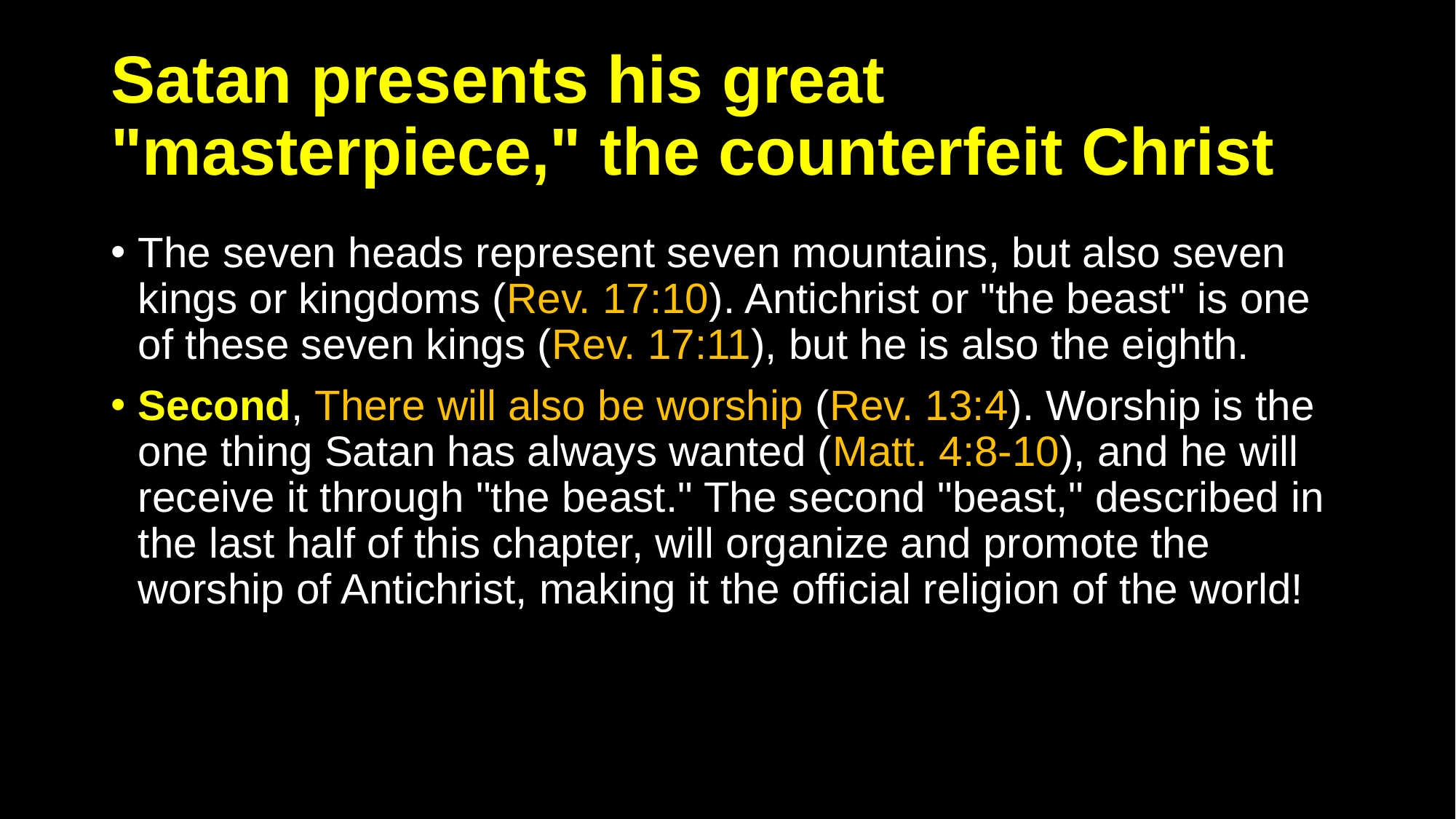

# Satan presents his great "masterpiece," the counterfeit Christ
The seven heads represent seven mountains, but also seven kings or kingdoms (Rev. 17:10). Antichrist or "the beast" is one of these seven kings (Rev. 17:11), but he is also the eighth.
Second, There will also be worship (Rev. 13:4). Worship is the one thing Satan has always wanted (Matt. 4:8-10), and he will receive it through "the beast." The second "beast," described in the last half of this chapter, will organize and promote the worship of Antichrist, making it the official religion of the world!